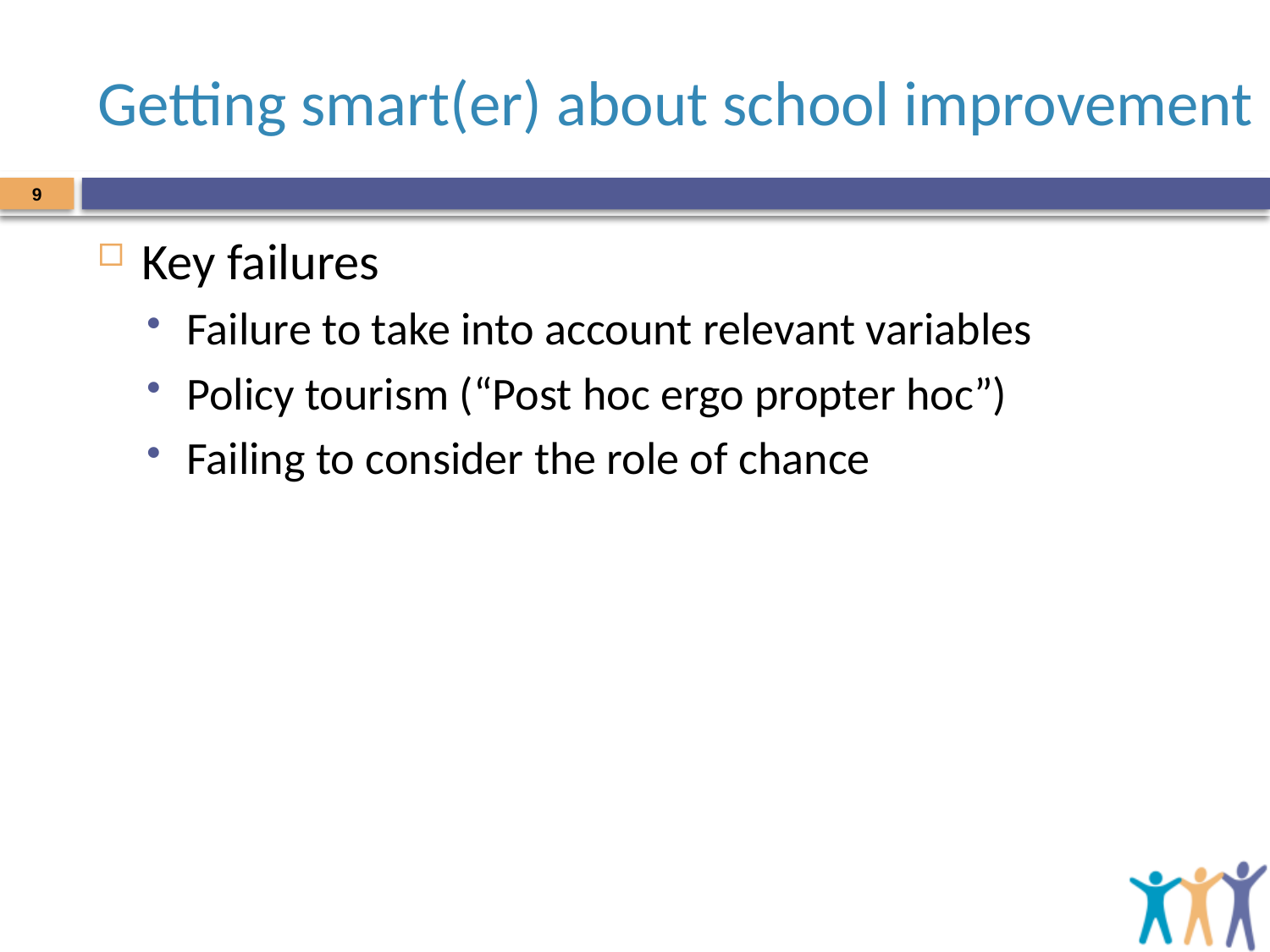

# Getting smart(er) about school improvement
9
Key failures
Failure to take into account relevant variables
Policy tourism (“Post hoc ergo propter hoc”)
Failing to consider the role of chance